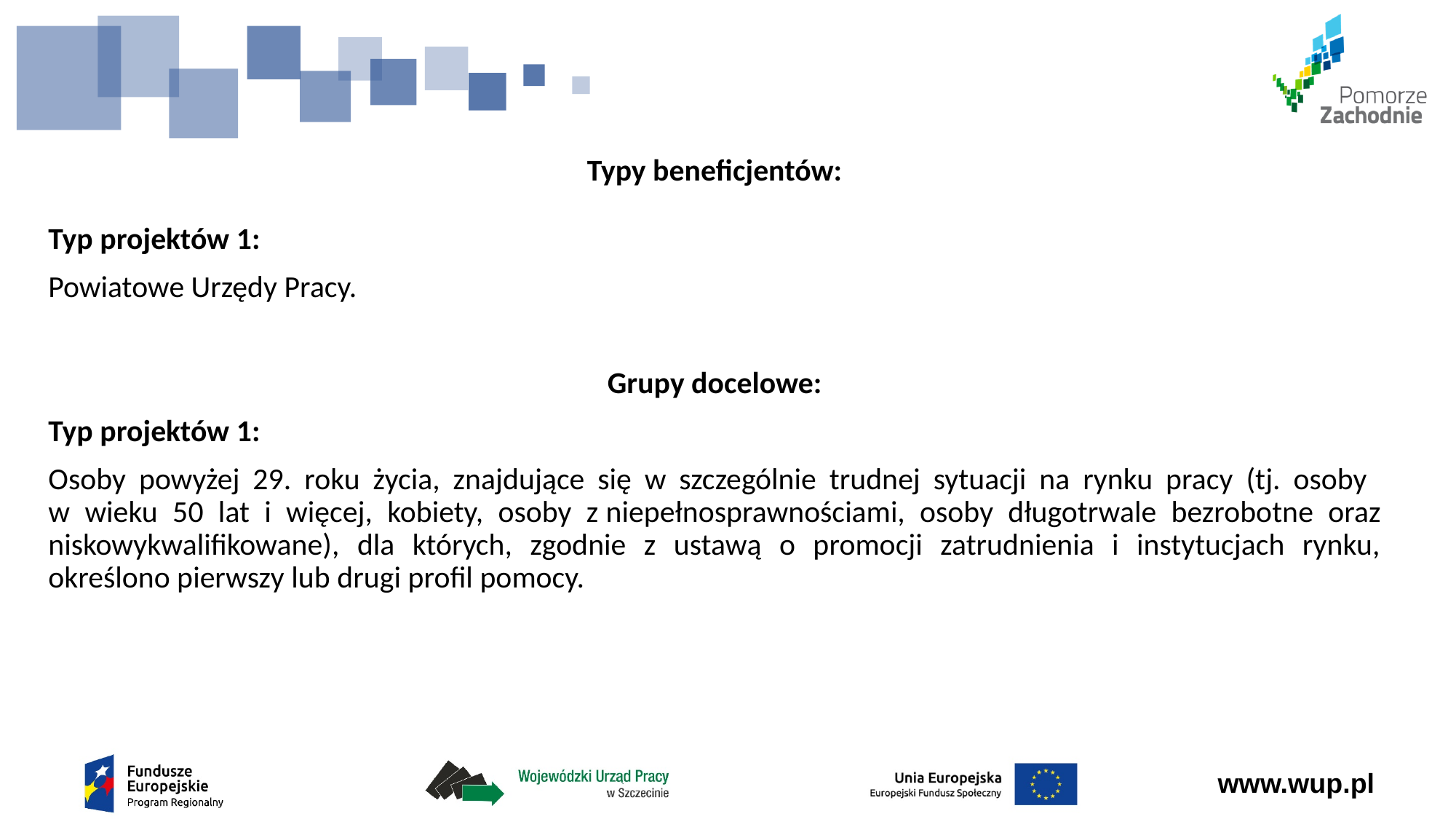

# Typy beneficjentów:
Typ projektów 1:
Powiatowe Urzędy Pracy.

Grupy docelowe:
Typ projektów 1:
Osoby powyżej 29. roku życia, znajdujące się w szczególnie trudnej sytuacji na rynku pracy (tj. osoby
w wieku 50 lat i więcej, kobiety, osoby z niepełnosprawnościami, osoby długotrwale bezrobotne oraz niskowykwalifikowane), dla których, zgodnie z ustawą o promocji zatrudnienia i instytucjach rynku, określono pierwszy lub drugi profil pomocy.